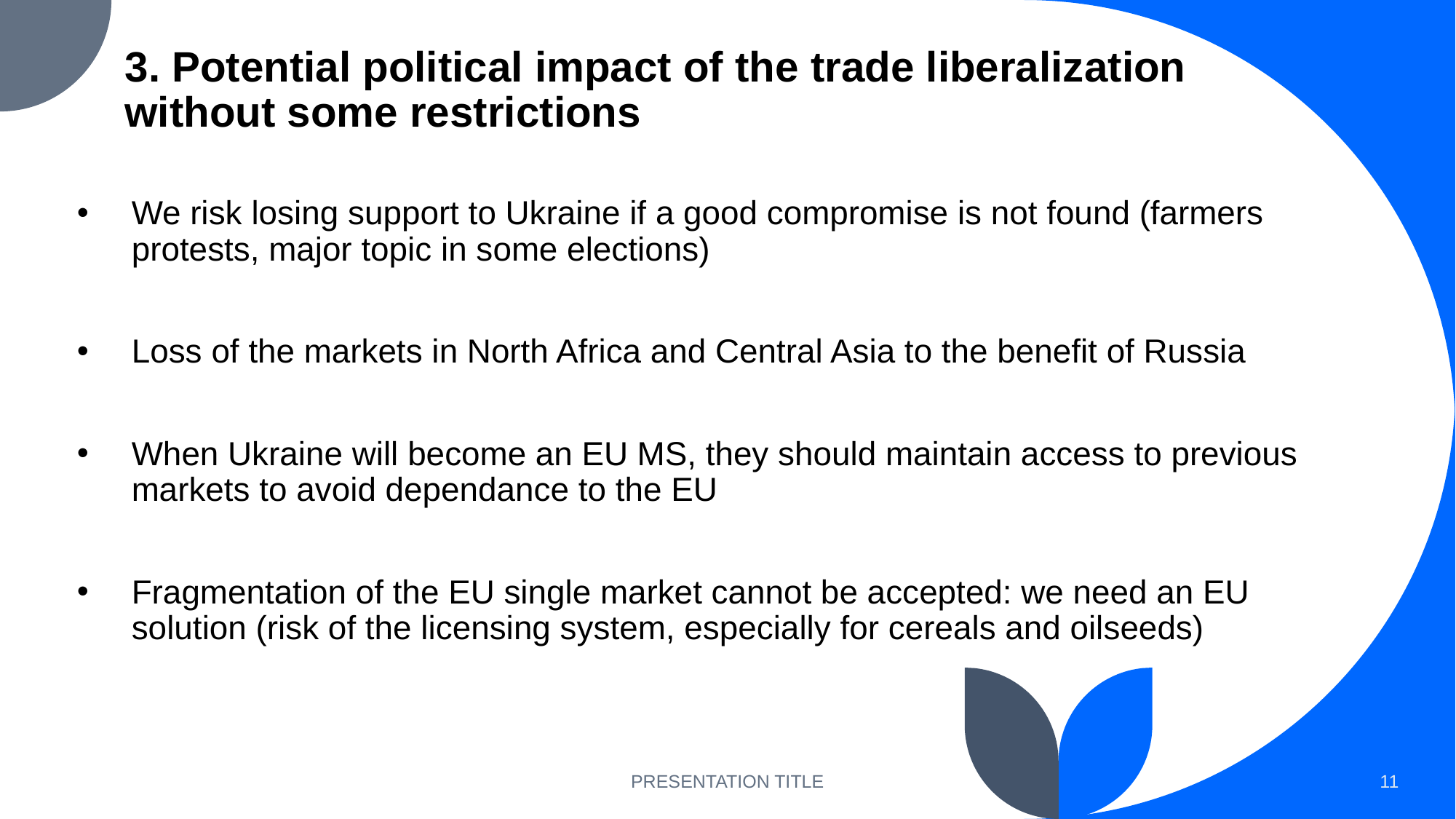

# 3. Potential political impact of the trade liberalization without some restrictions
We risk losing support to Ukraine if a good compromise is not found (farmers protests, major topic in some elections)

Loss of the markets in North Africa and Central Asia to the benefit of Russia

When Ukraine will become an EU MS, they should maintain access to previous markets to avoid dependance to the EU

Fragmentation of the EU single market cannot be accepted: we need an EU solution (risk of the licensing system, especially for cereals and oilseeds)

PRESENTATION TITLE
11